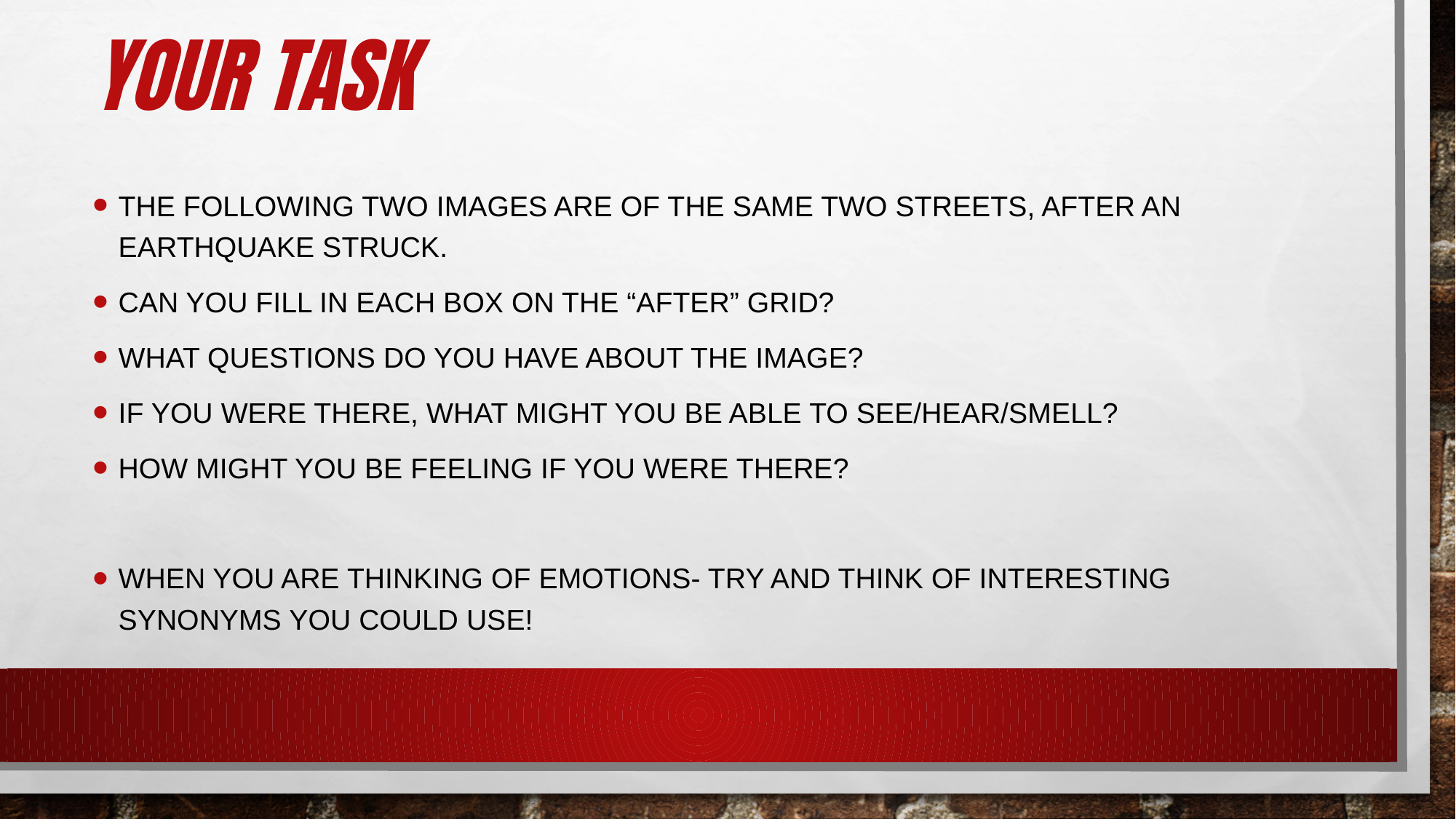

# Your Task
The following two images are of the same two streets, after an earthquake struck.
Can you fill in each box on the “after” grid?
What questions do you have about the image?
If you were there, what might you be able to see/hear/smell?
How might you be feeling if you were there?

When you are thinking of emotions- try and think of interesting synonyms you could use!